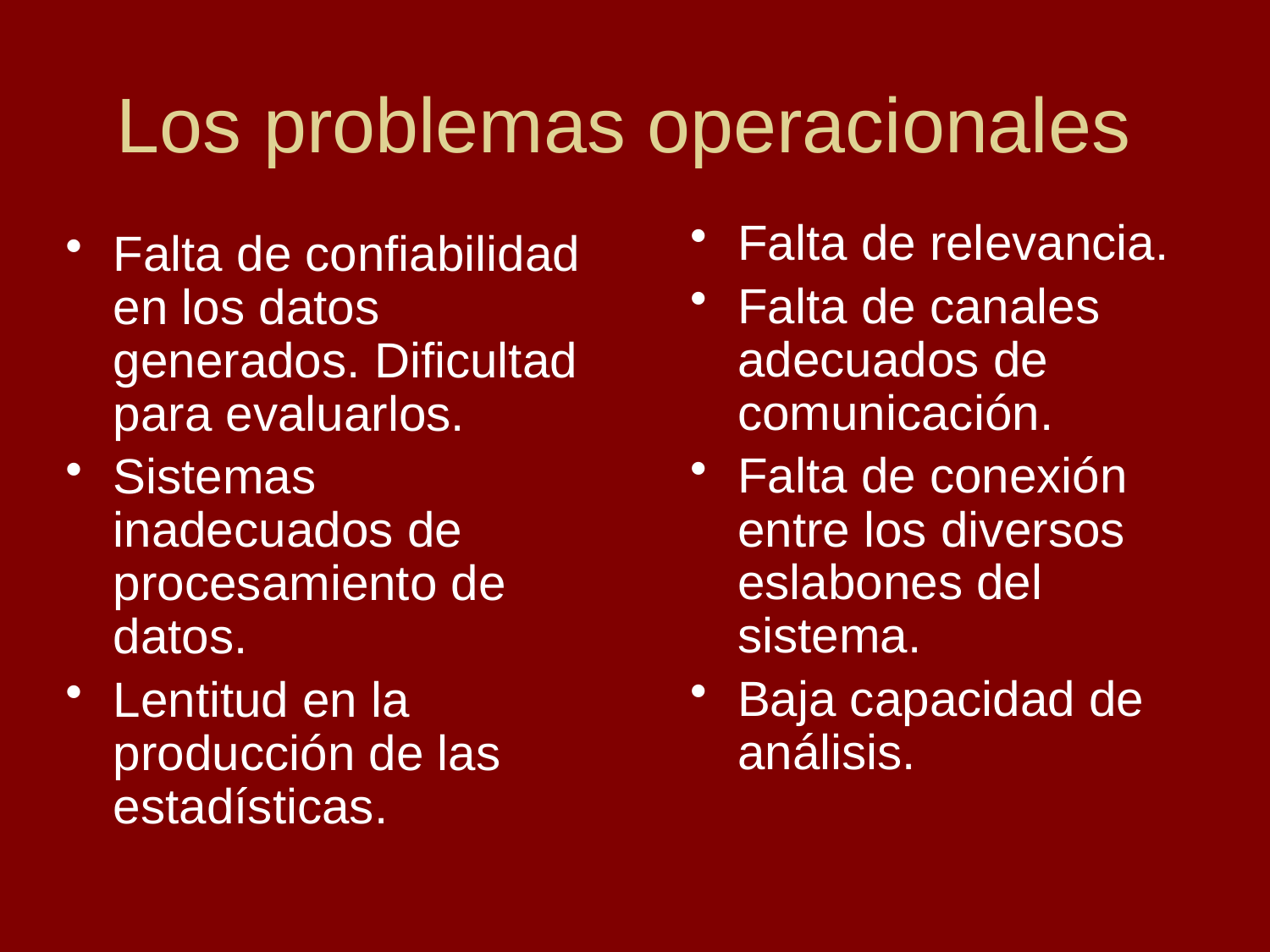

Los problemas operacionales
Falta de relevancia.
Falta de canales adecuados de comunicación.
Falta de conexión entre los diversos eslabones del sistema.
Baja capacidad de análisis.
Falta de confiabilidad en los datos generados. Dificultad para evaluarlos.
Sistemas inadecuados de procesamiento de datos.
Lentitud en la producción de las estadísticas.